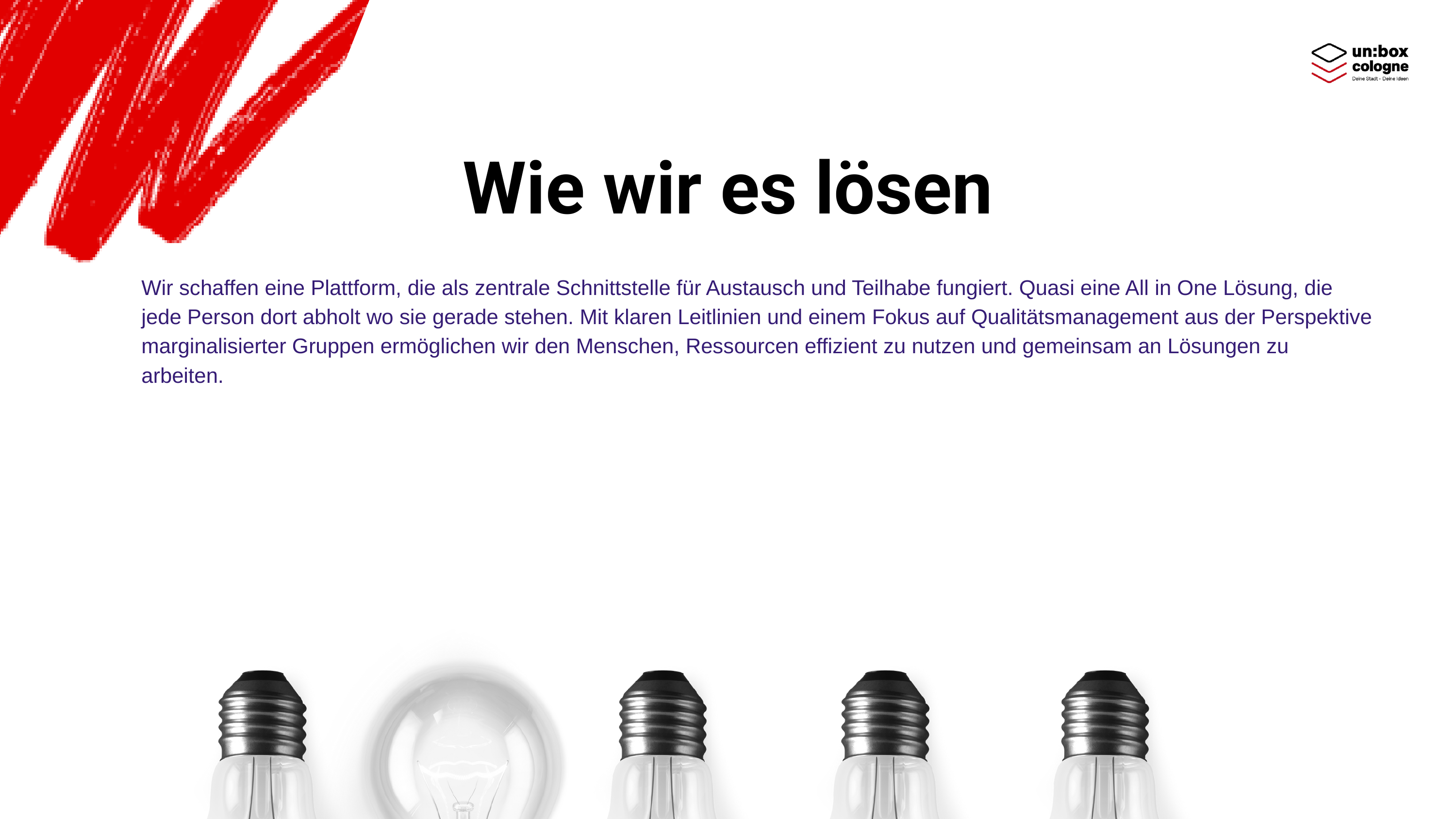

Wie wir es lösen

Wir schaffen eine Plattform, die als zentrale Schnittstelle für Austausch und Teilhabe fungiert. Quasi eine All in One Lösung, die jede Person dort abholt wo sie gerade stehen. Mit klaren Leitlinien und einem Fokus auf Qualitätsmanagement aus der Perspektive marginalisierter Gruppen ermöglichen wir den Menschen, Ressourcen effizient zu nutzen und gemeinsam an Lösungen zu arbeiten.